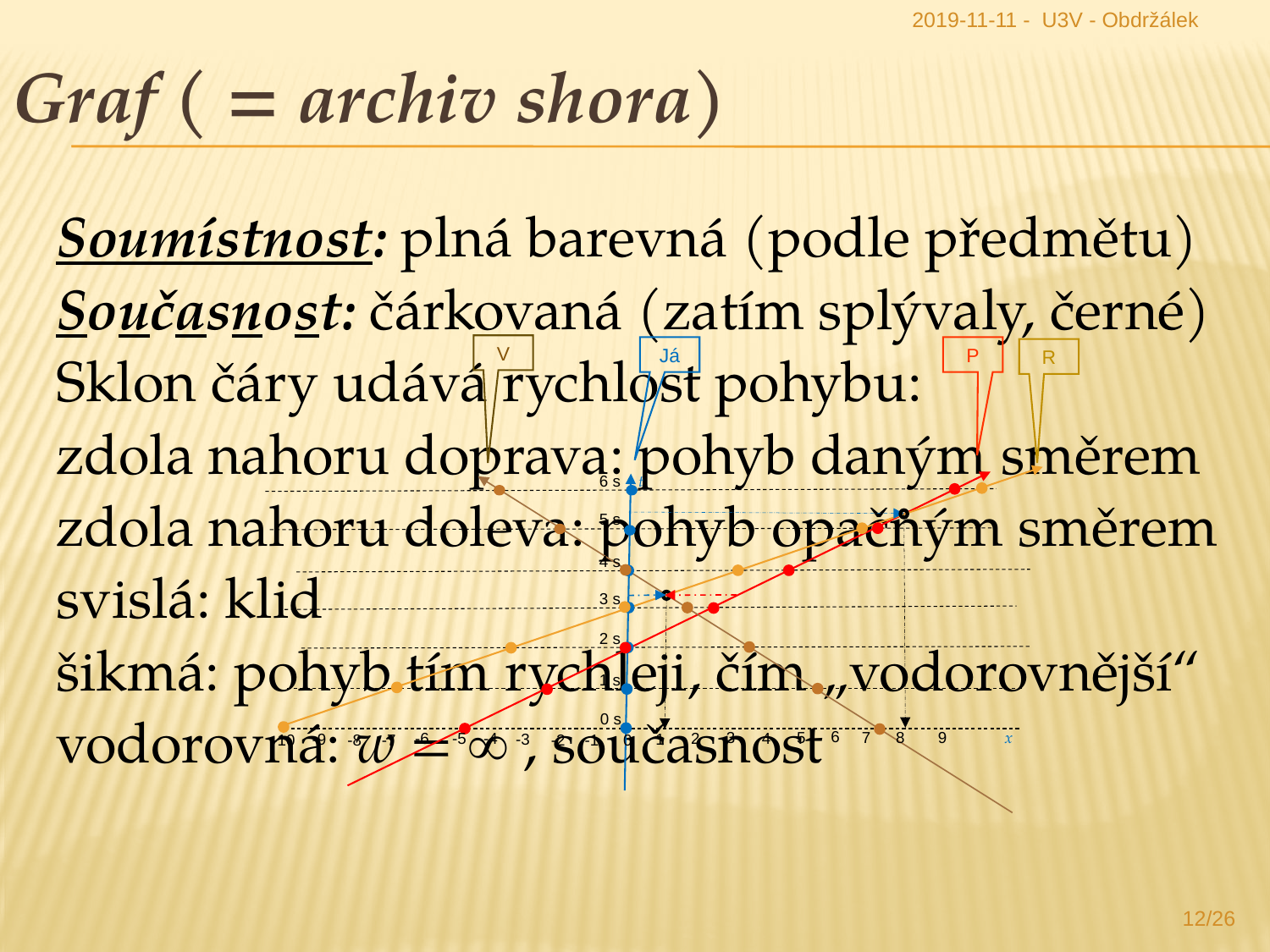

2019-11-11 -  U3V - Obdržálek

Soumístnost značíme plnou barevnou čarou, současnost čárkovaně; protože však je stejná pro všechny zúčastněné, značíme ji černě (jen okamžik 0 jsme vyznačili čarami všech barev). Je vidět, že přítele jsme potkali v místě 0 v čase 0, rychl
Graf ( = archiv shora)
Soumístnost: plná barevná (podle předmětu)
Současnost: čárkovaná (zatím splývaly, černé)
Sklon čáry udává rychlost pohybu:
zdola nahoru doprava: pohyb daným směrem
zdola nahoru doleva: pohyb opačným směrem
svislá: klid
šikmá: pohyb tím rychleji, čím „vodorovnější“
vodorovná: w = ∞ , současnost
V
Já
P
R
6 s    t

5 s

4 s

3 s

2 s

1 s

0 s
6
7
8
9             x
3
5
4
-4
2
-5
-6
-9
1

-3
-7
0
-8
-2
-10
-1

12/26